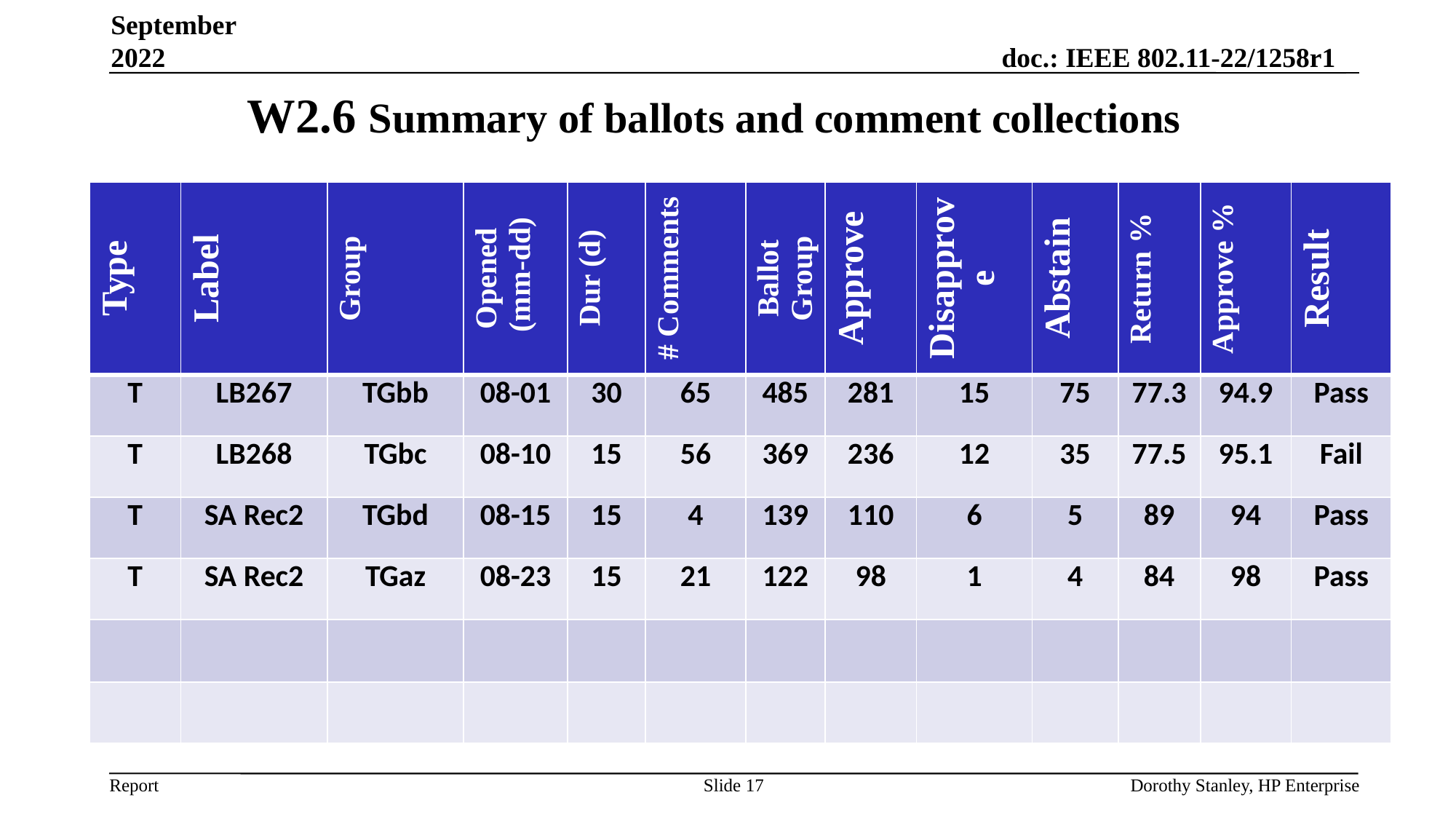

September 2022
# W2.6 Summary of ballots and comment collections
| Type | Label | Group | Opened (mm-dd) | Dur (d) | # Comments | Ballot Group | Approve | Disapprove | Abstain | Return % | Approve % | Result |
| --- | --- | --- | --- | --- | --- | --- | --- | --- | --- | --- | --- | --- |
| T | LB267 | TGbb | 08-01 | 30 | 65 | 485 | 281 | 15 | 75 | 77.3 | 94.9 | Pass |
| T | LB268 | TGbc | 08-10 | 15 | 56 | 369 | 236 | 12 | 35 | 77.5 | 95.1 | Fail |
| T | SA Rec2 | TGbd | 08-15 | 15 | 4 | 139 | 110 | 6 | 5 | 89 | 94 | Pass |
| T | SA Rec2 | TGaz | 08-23 | 15 | 21 | 122 | 98 | 1 | 4 | 84 | 98 | Pass |
|  |  |  |  |  |  |  |  |  |  |  |  |  |
|  |  |  |  |  |  |  |  |  |  |  |  |  |
Slide 17
Dorothy Stanley, HP Enterprise